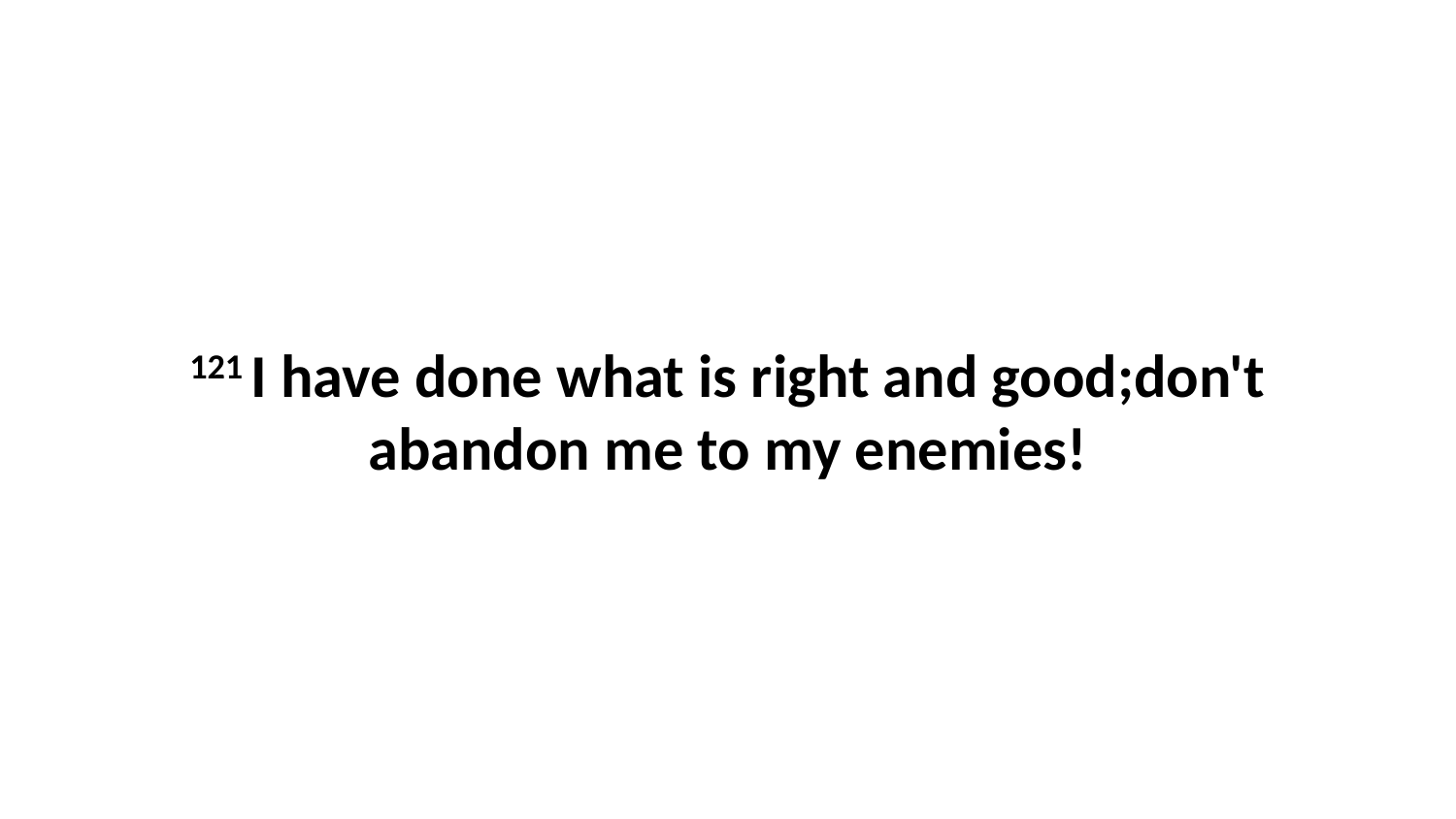

121 I have done what is right and good;don't abandon me to my enemies!